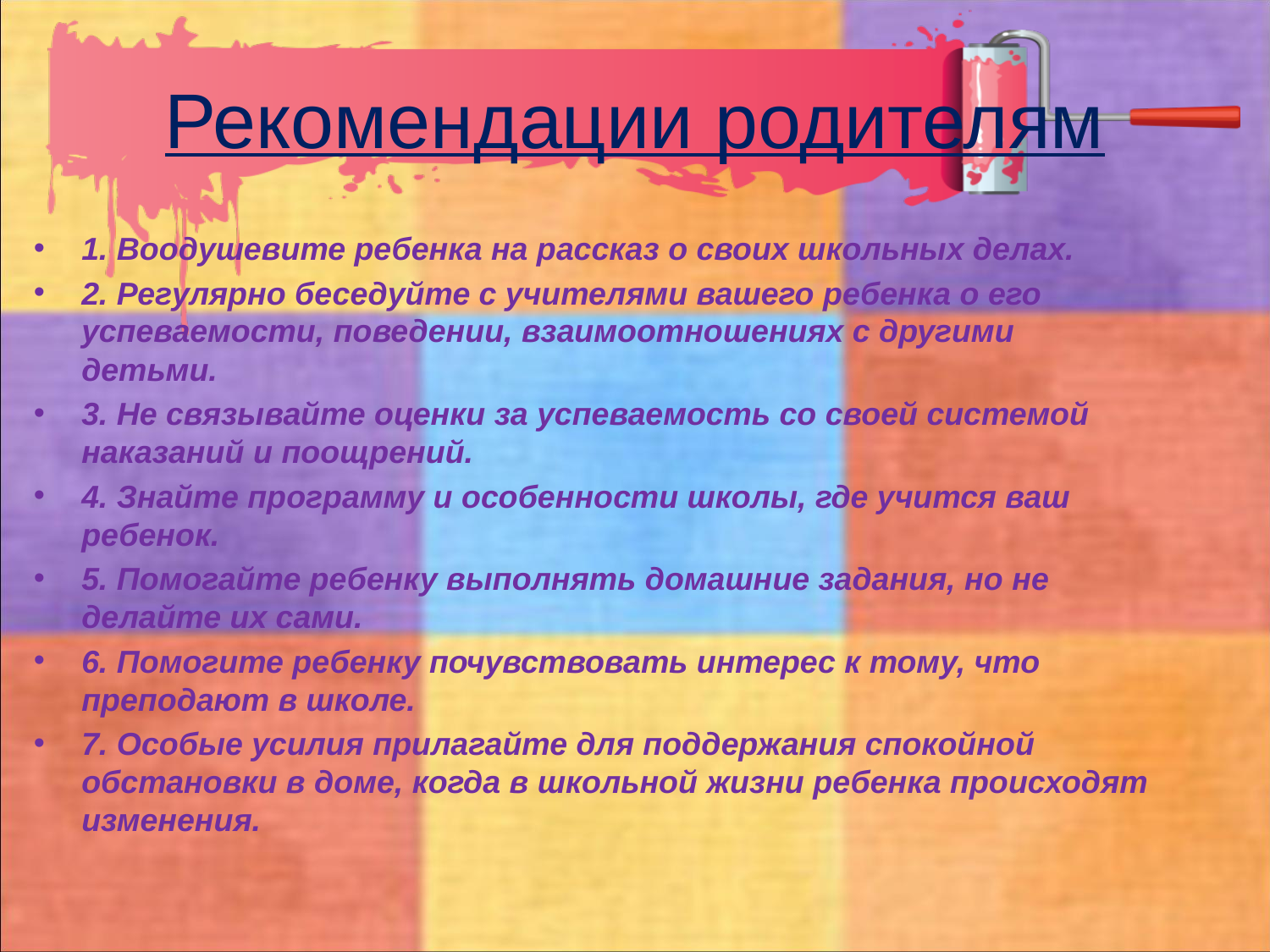

# Рекомендации родителям
1. Воодушевите ребенка на рассказ о своих школьных делах.
2. Регулярно беседуйте с учителями вашего ребенка о его успеваемости, поведении, взаимоотношениях с другими детьми.
3. Не связывайте оценки за успеваемость со своей системой наказаний и поощрений.
4. Знайте программу и особенности школы, где учится ваш ребенок.
5. Помогайте ребенку выполнять домашние задания, но не делайте их сами.
6. Помогите ребенку почувствовать интерес к тому, что преподают в школе.
7. Особые усилия прилагайте для поддержания спокойной обстановки в доме, когда в школьной жизни ребенка происходят изменения.